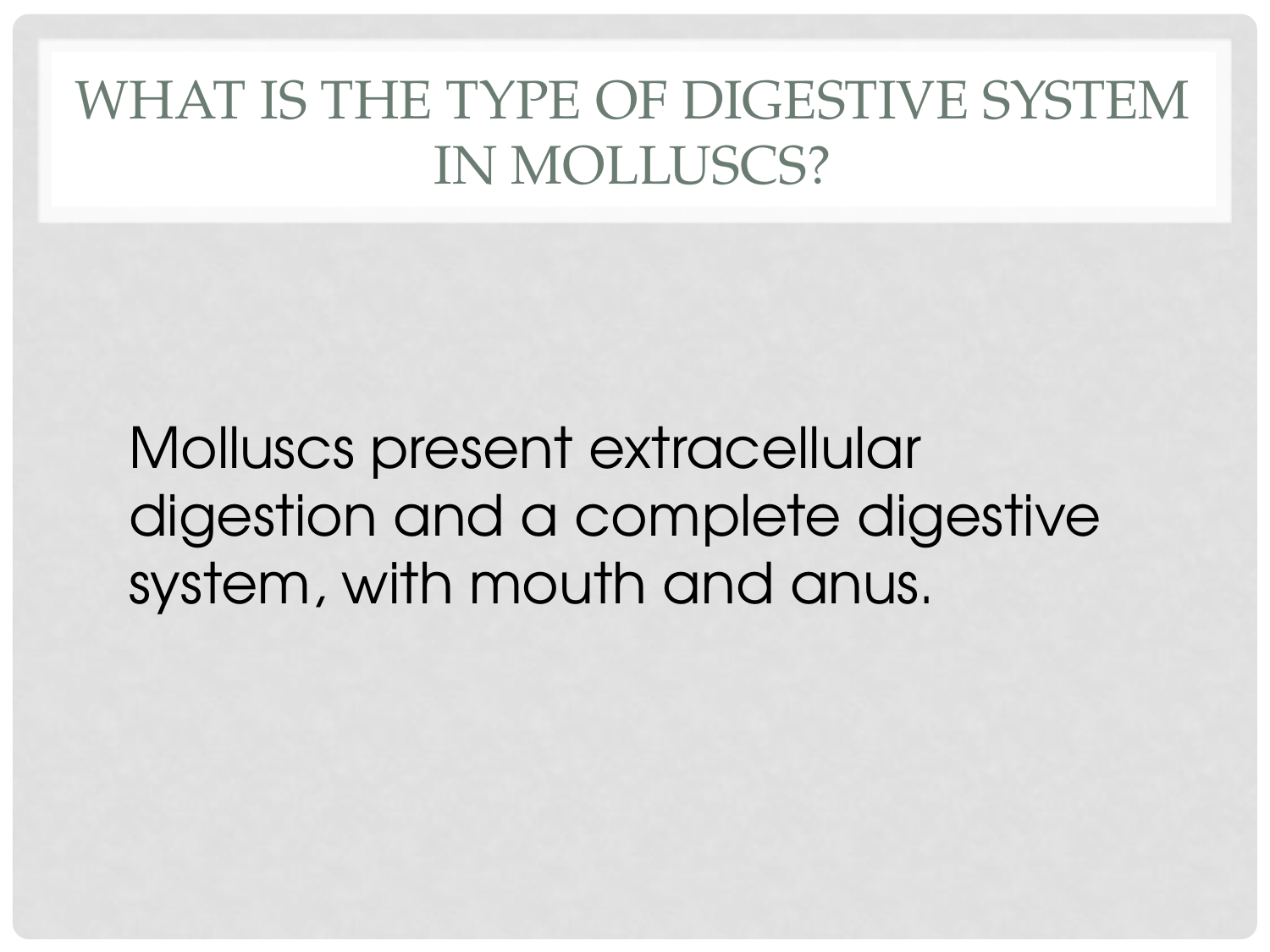

# What is the type of digestive system in molluscs?
Molluscs present extracellular digestion and a complete digestive system, with mouth and anus.